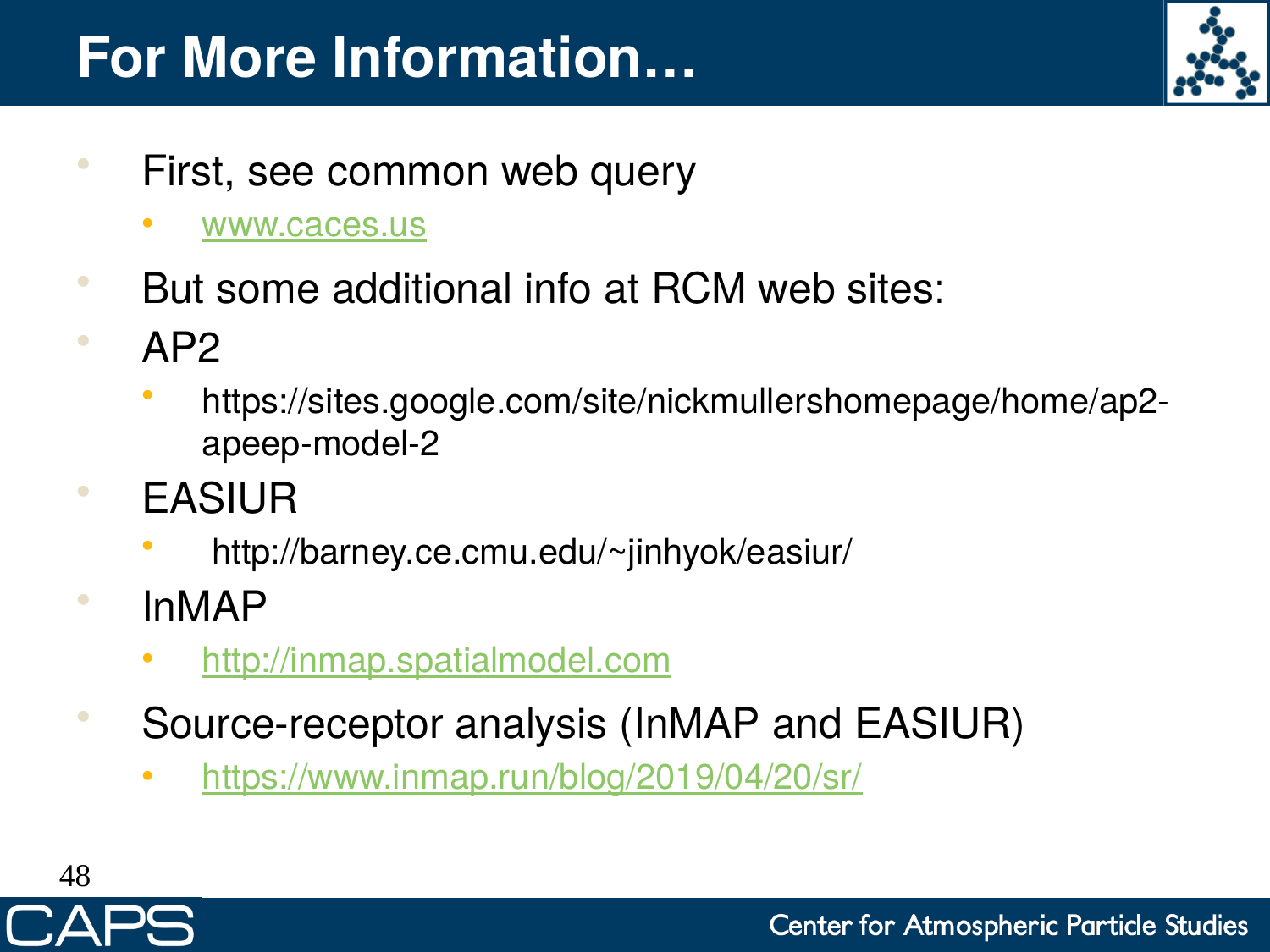

# For More Information…
First, see common web query
www.caces.us
But some additional info at RCM web sites:
AP2
https://sites.google.com/site/nickmullershomepage/home/ap2-apeep-model-2
EASIUR
 http://barney.ce.cmu.edu/~jinhyok/easiur/
InMAP
http://inmap.spatialmodel.com
Source-receptor analysis (InMAP and EASIUR)
https://www.inmap.run/blog/2019/04/20/sr/